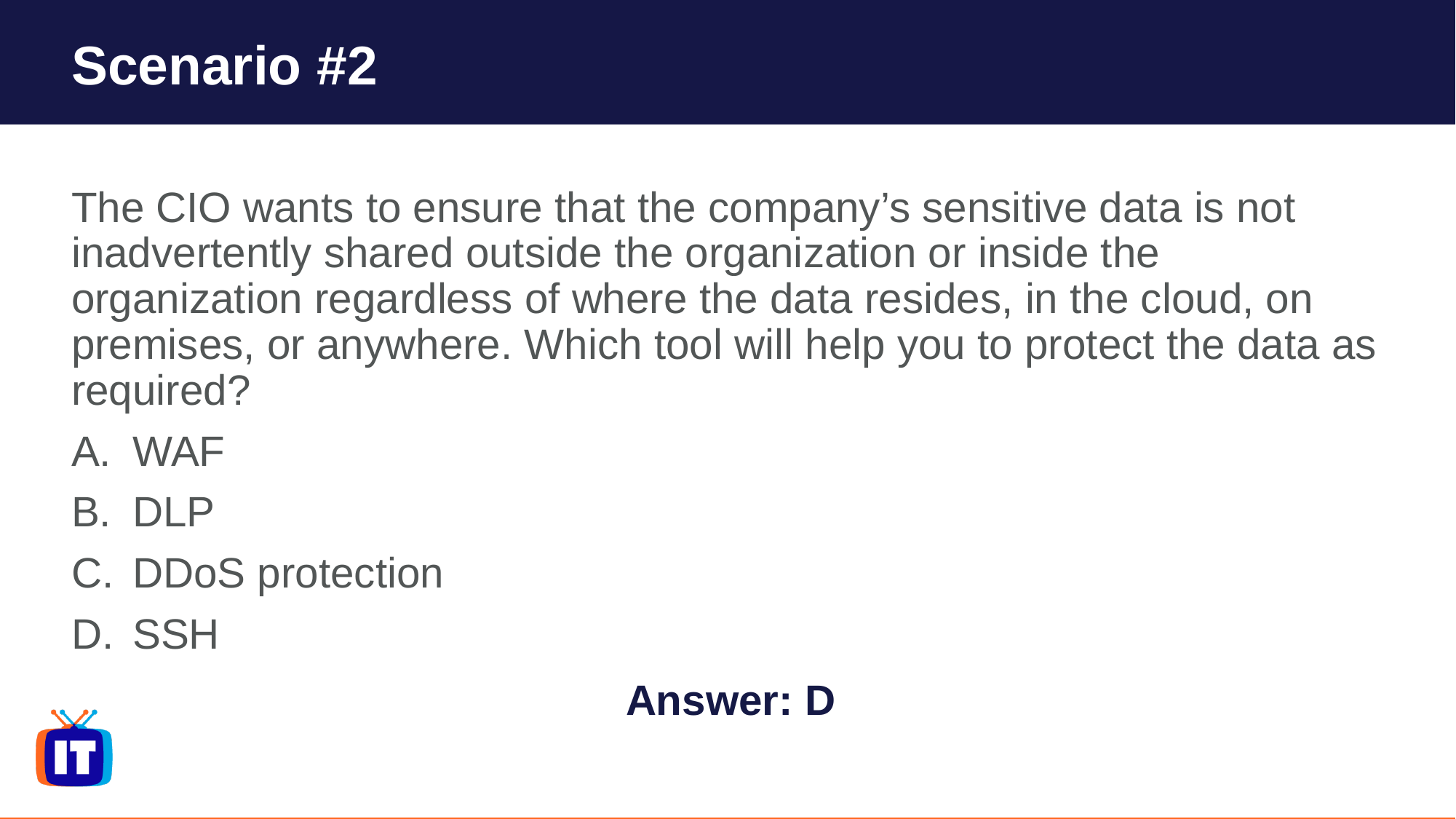

# Scenario #2
The CIO wants to ensure that the company’s sensitive data is not inadvertently shared outside the organization or inside the organization regardless of where the data resides, in the cloud, on premises, or anywhere. Which tool will help you to protect the data as required?
WAF
DLP
DDoS protection
SSH

Answer: D